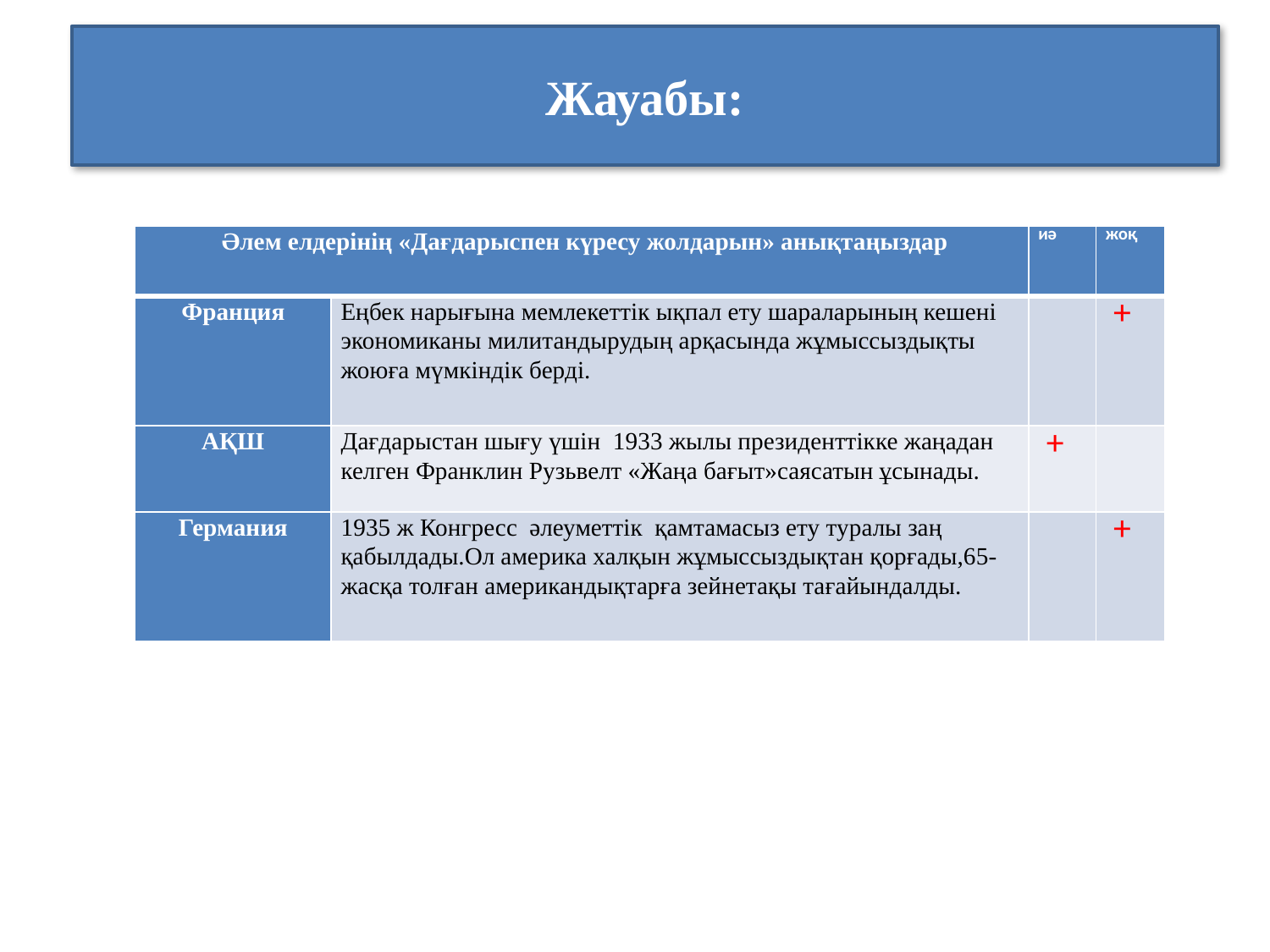

# Жауабы:
| Әлем елдерінің «Дағдарыспен күресу жолдарын» анықтаңыздар |  | иә | жоқ |
| --- | --- | --- | --- |
| Франция | Еңбек нарығына мемлекеттік ықпал ету шараларының кешені экономиканы милитандырудың арқасында жұмыссыздықты жоюға мүмкіндік берді. |  | + |
| АҚШ | Дағдарыстан шығу үшін 1933 жылы президенттікке жаңадан келген Франклин Рузьвелт «Жаңа бағыт»саясатын ұсынады. | + |  |
| Германия | 1935 ж Конгресс әлеуметтік қамтамасыз ету туралы заң қабылдады.Ол америка халқын жұмыссыздықтан қорғады,65-жасқа толған американдықтарға зейнетақы тағайындалды. |  | + |